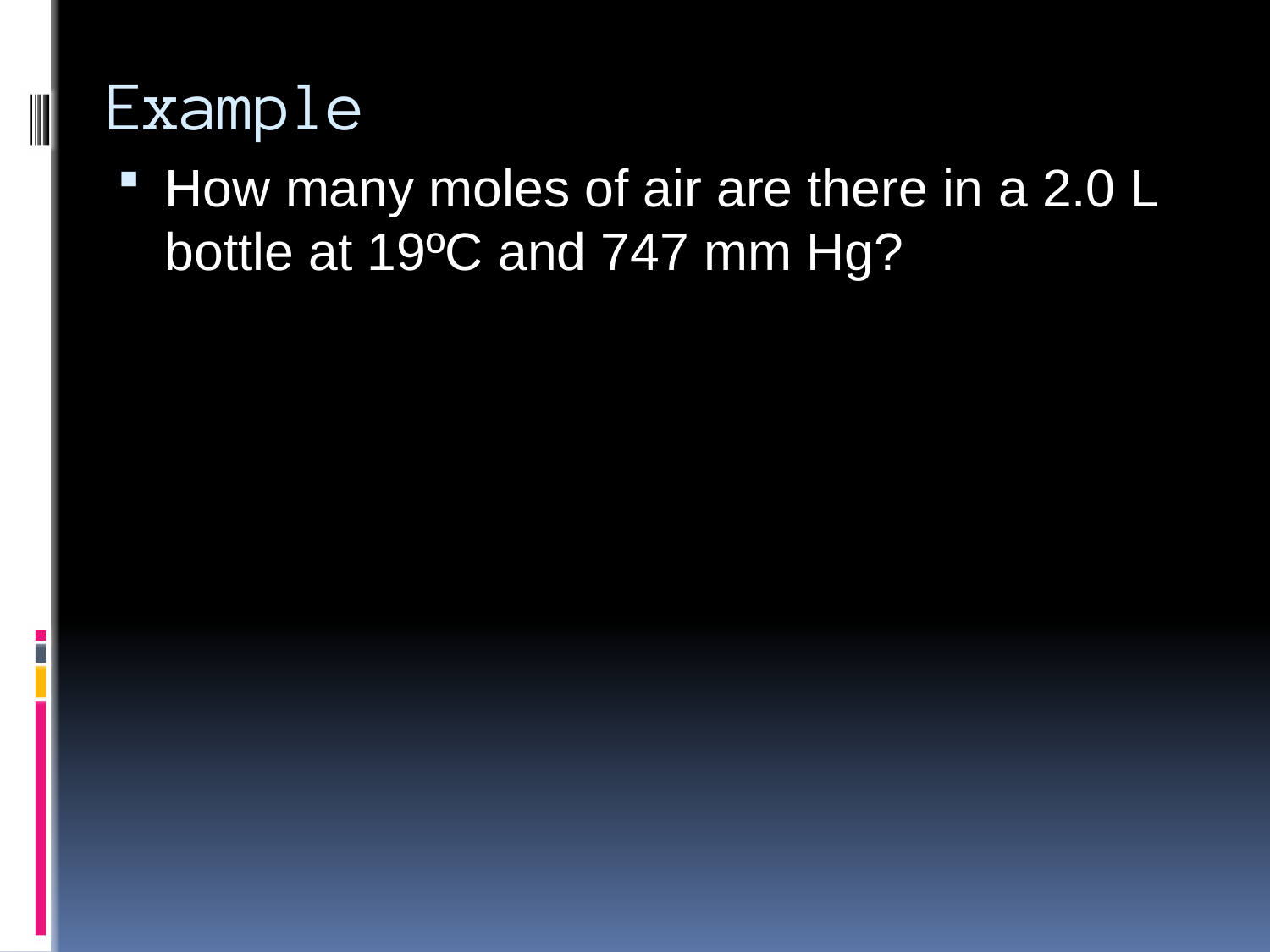

# Example
How many moles of air are there in a 2.0 L bottle at 19ºC and 747 mm Hg?